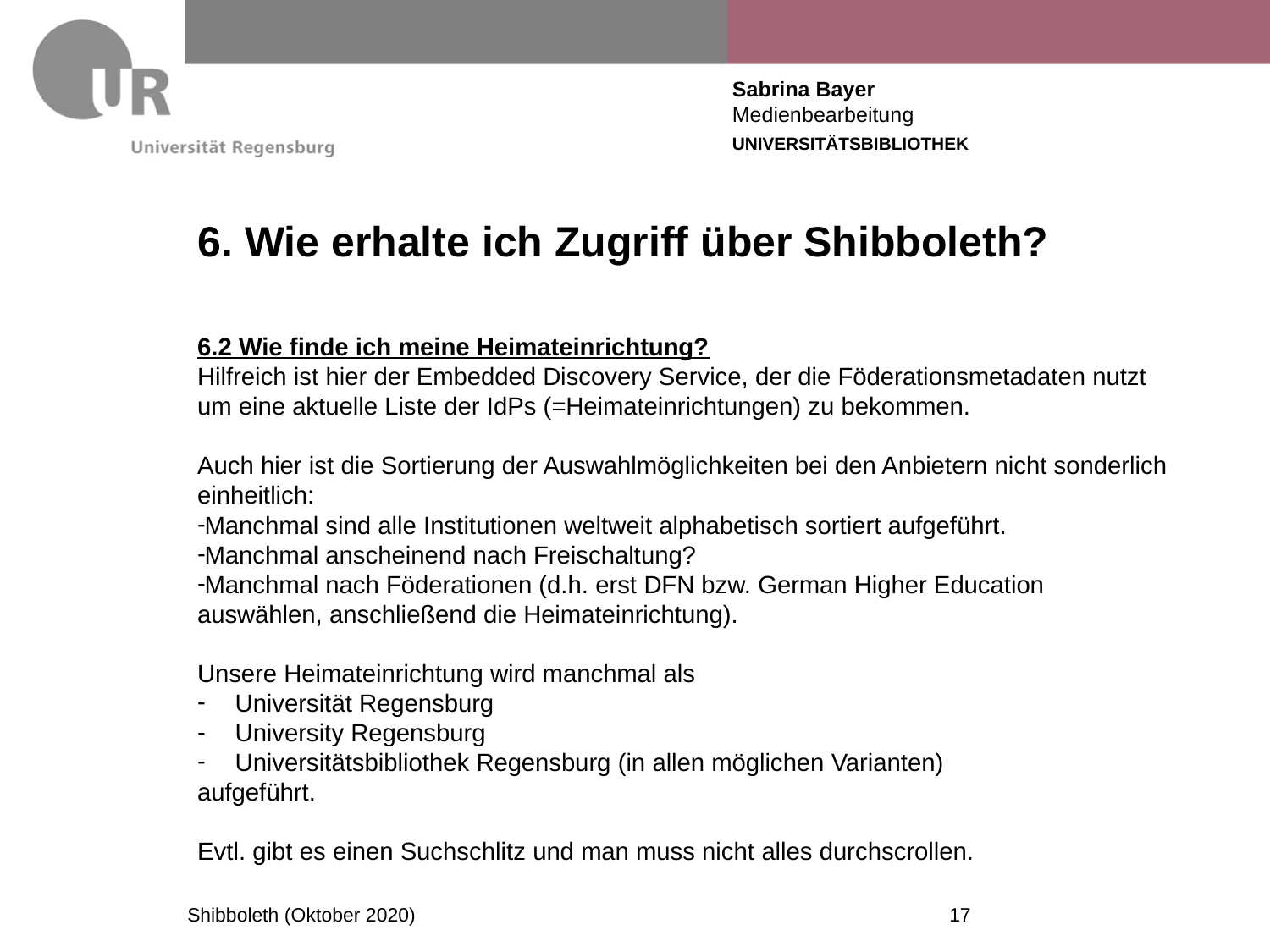

# 6. Wie erhalte ich Zugriff über Shibboleth?
6.2 Wie finde ich meine Heimateinrichtung?
Hilfreich ist hier der Embedded Discovery Service, der die Föderationsmetadaten nutzt um eine aktuelle Liste der IdPs (=Heimateinrichtungen) zu bekommen.

Auch hier ist die Sortierung der Auswahlmöglichkeiten bei den Anbietern nicht sonderlich einheitlich:
Manchmal sind alle Institutionen weltweit alphabetisch sortiert aufgeführt.
Manchmal anscheinend nach Freischaltung?
Manchmal nach Föderationen (d.h. erst DFN bzw. German Higher Education auswählen, anschließend die Heimateinrichtung).

Unsere Heimateinrichtung wird manchmal als
Universität Regensburg
University Regensburg
Universitätsbibliothek Regensburg (in allen möglichen Varianten)
aufgeführt.

Evtl. gibt es einen Suchschlitz und man muss nicht alles durchscrollen.